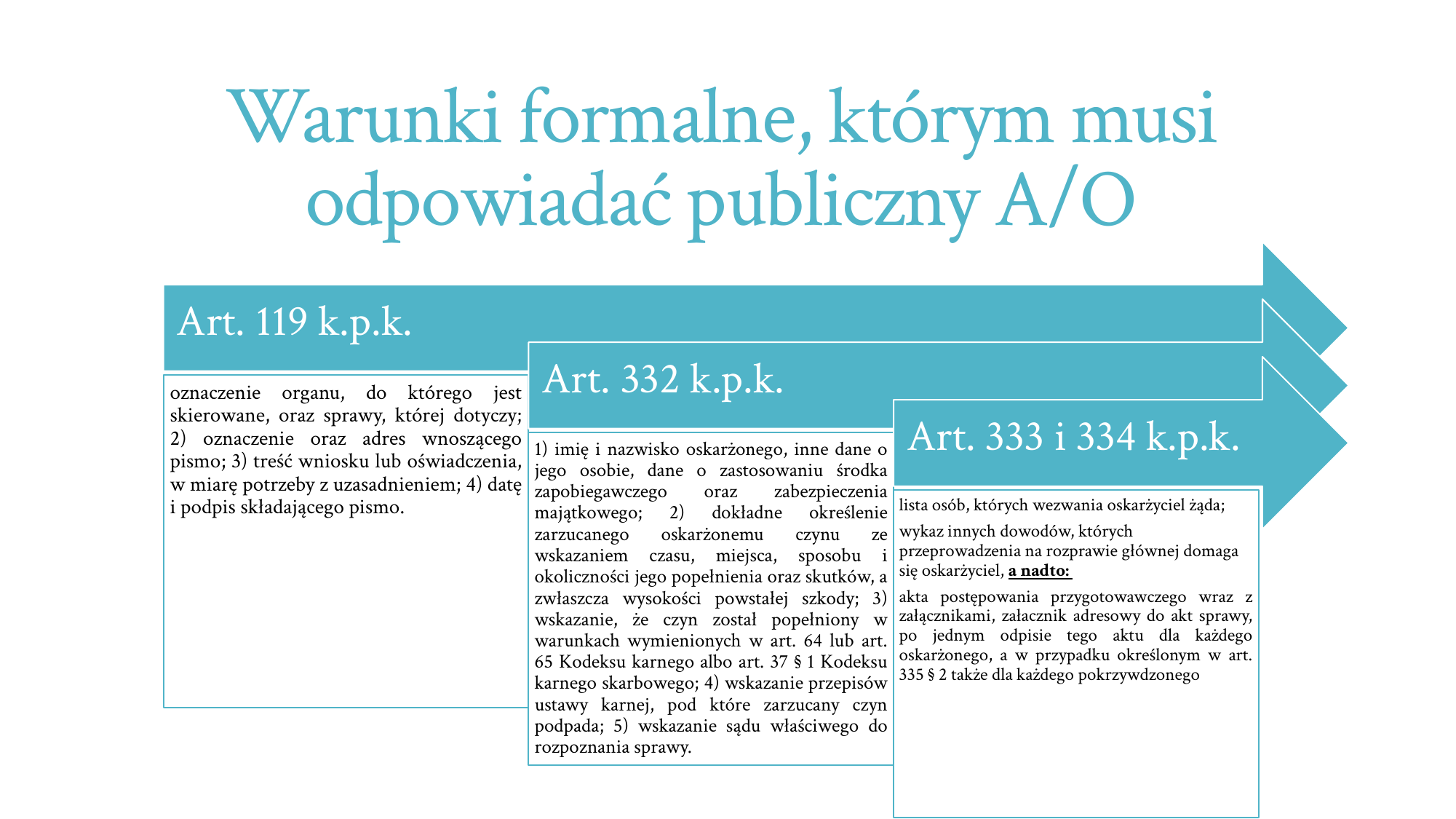

# Warunki formalne, którym musi odpowiadać publiczny A/O
Art. 119 k.p.k.
oznaczenie organu, do którego jest skierowane, oraz sprawy, której dotyczy; 2) oznaczenie oraz adres wnoszącego pismo; 3) treść wniosku lub oświadczenia, w miarę potrzeby z uzasadnieniem; 4) datę i podpis składającego pismo.
Art. 332 k.p.k.
1) imię i nazwisko oskarżonego, inne dane o jego osobie, dane o zastosowaniu środka zapobiegawczego oraz zabezpieczenia majątkowego; 2) dokładne określenie zarzucanego oskarżonemu czynu ze wskazaniem czasu, miejsca, sposobu i okoliczności jego popełnienia oraz skutków, a zwłaszcza wysokości powstałej szkody; 3) wskazanie, że czyn został popełniony w warunkach wymienionych w art. 64 lub art. 65 Kodeksu karnego albo art. 37 § 1 Kodeksu karnego skarbowego; 4) wskazanie przepisów ustawy karnej, pod które zarzucany czyn podpada; 5) wskazanie sądu właściwego do rozpoznania sprawy.
Art. 333 i 334 k.p.k.
lista osób, których wezwania oskarżyciel żąda;
wykaz innych dowodów, których przeprowadzenia na rozprawie głównej domaga się oskarżyciel, a nadto:
akta postępowania przygotowawczego wraz z załącznikami, załacznik adresowy do akt sprawy, po jednym odpisie tego aktu dla każdego oskarżonego, a w przypadku określonym w art. 335 § 2 także dla każdego pokrzywdzonego